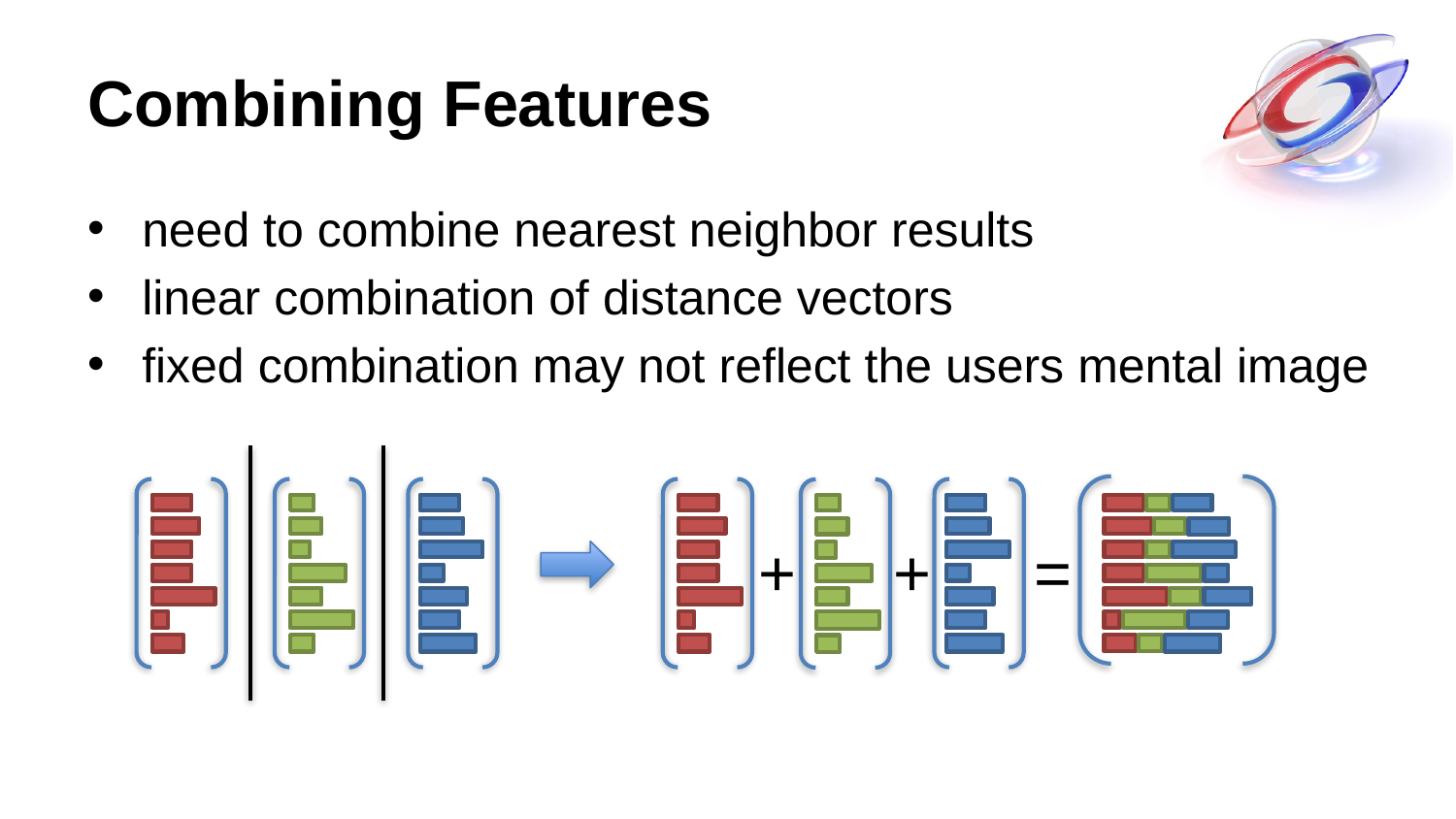

# Combining Features
need to combine nearest neighbor results
linear combination of distance vectors
fixed combination may not reflect the users mental image

+
+
=